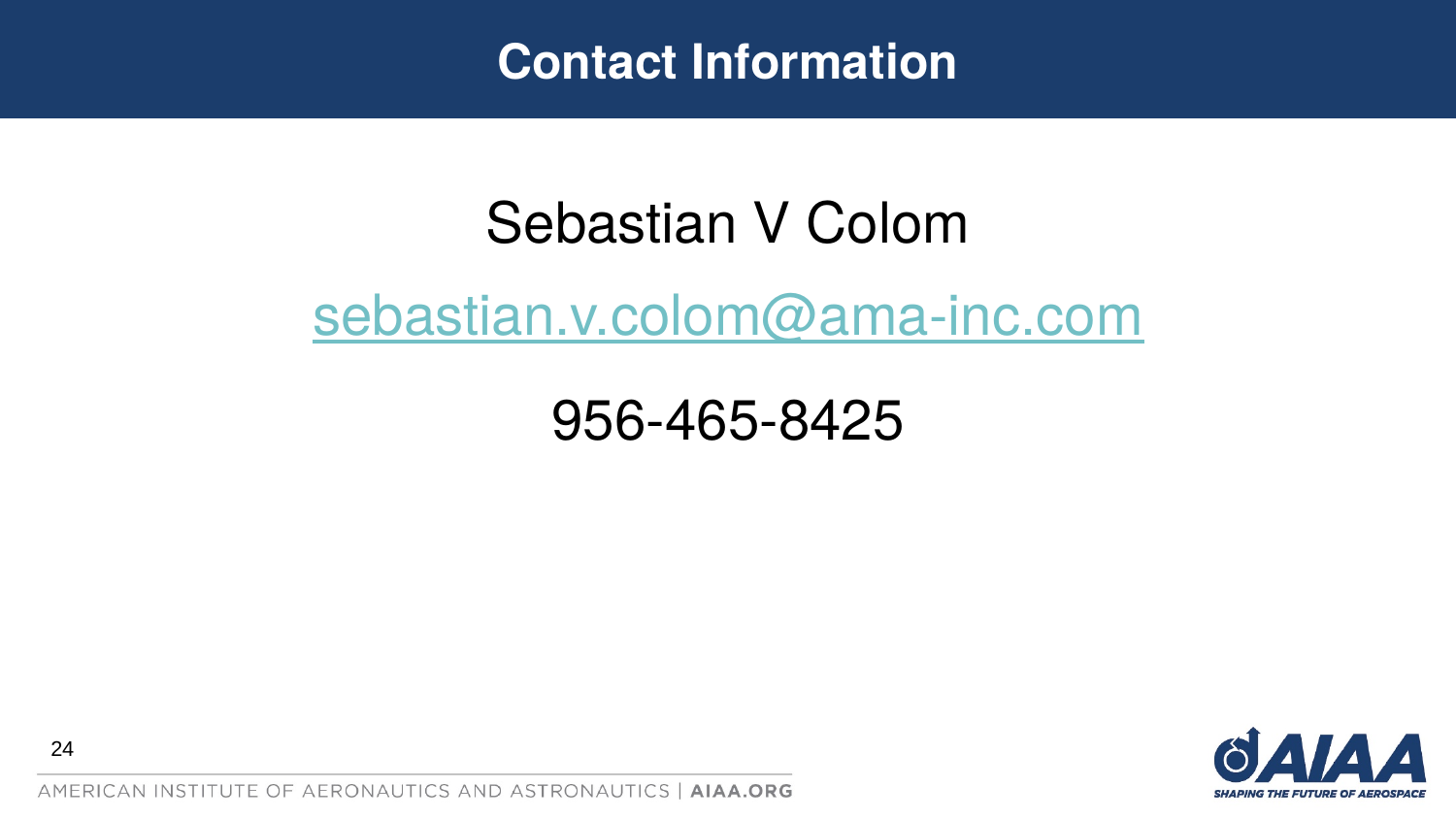

Contact Information
Sebastian V Colom
sebastian.v.colom@ama-inc.com
956-465-8425
24